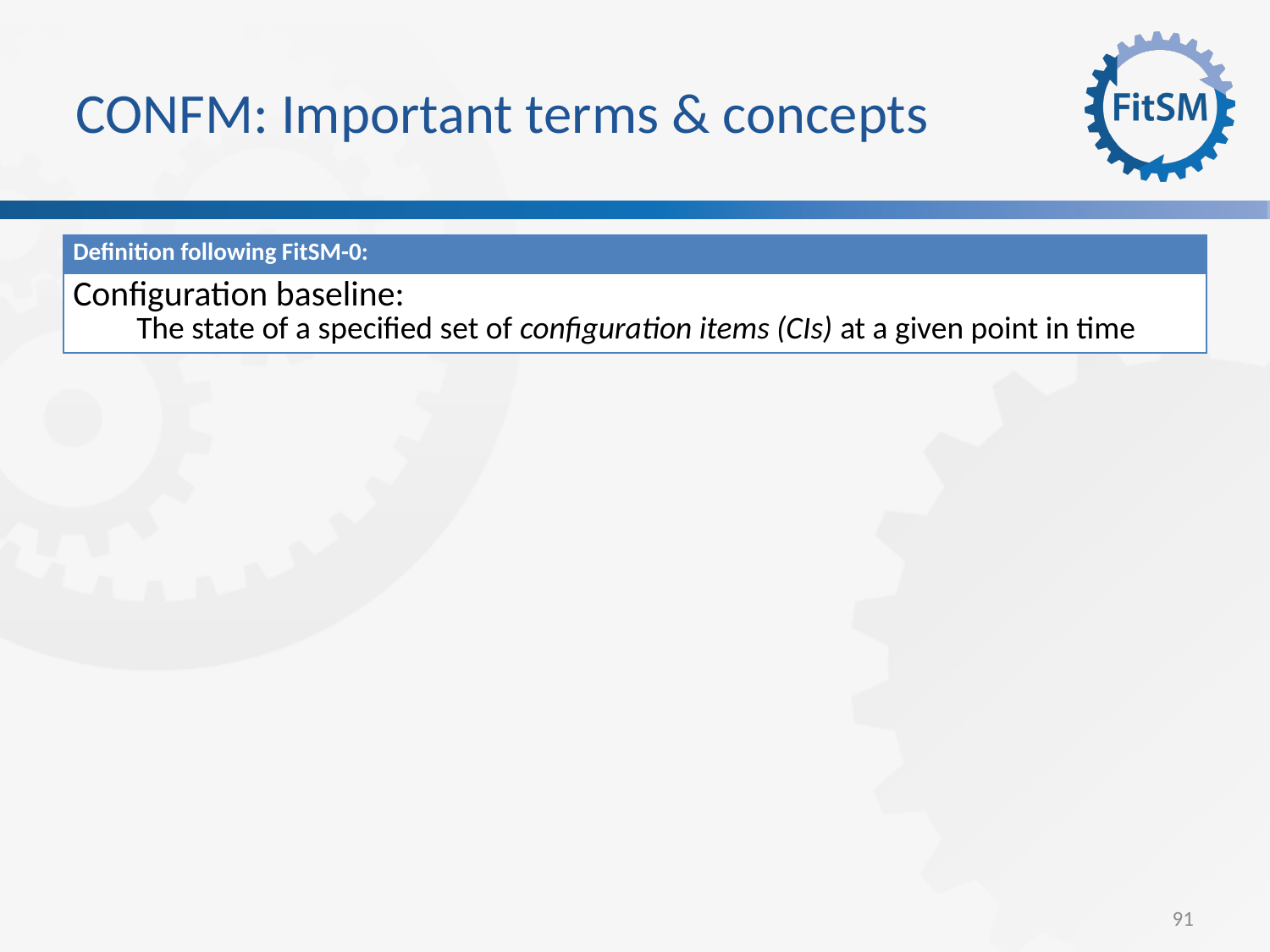

CONFM: Important terms & concepts

| Definition following FitSM-0: |
| --- |
| Configuration baseline: The state of a specified set of configuration items (CIs) at a given point in time |
91